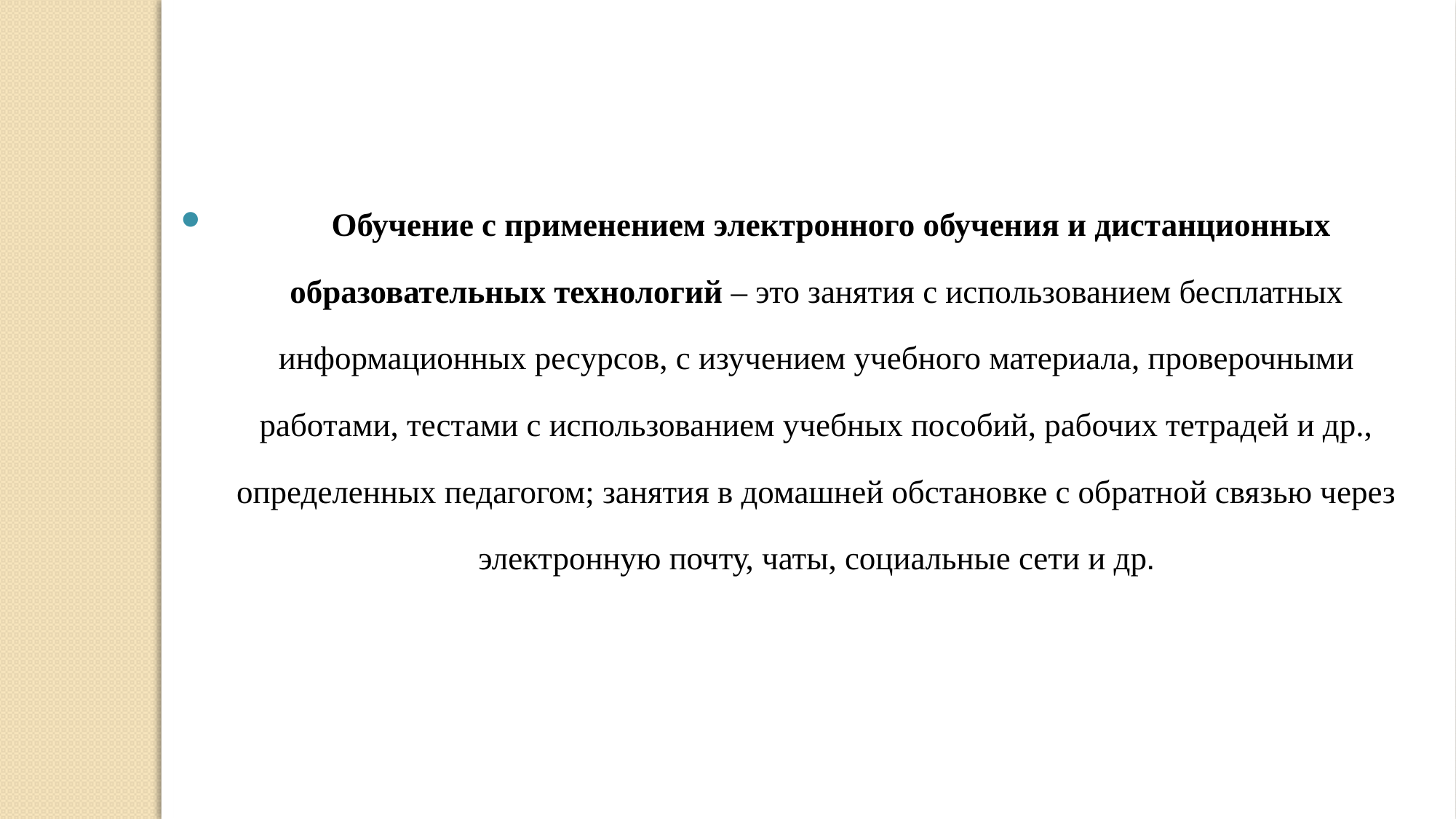

Обучение с применением электронного обучения и дистанционных образовательных технологий – это занятия с использованием бесплатных информационных ресурсов, с изучением учебного материала, проверочными работами, тестами с использованием учебных пособий, рабочих тетрадей и др., определенных педагогом; занятия в домашней обстановке с обратной связью через электронную почту, чаты, социальные сети и др.